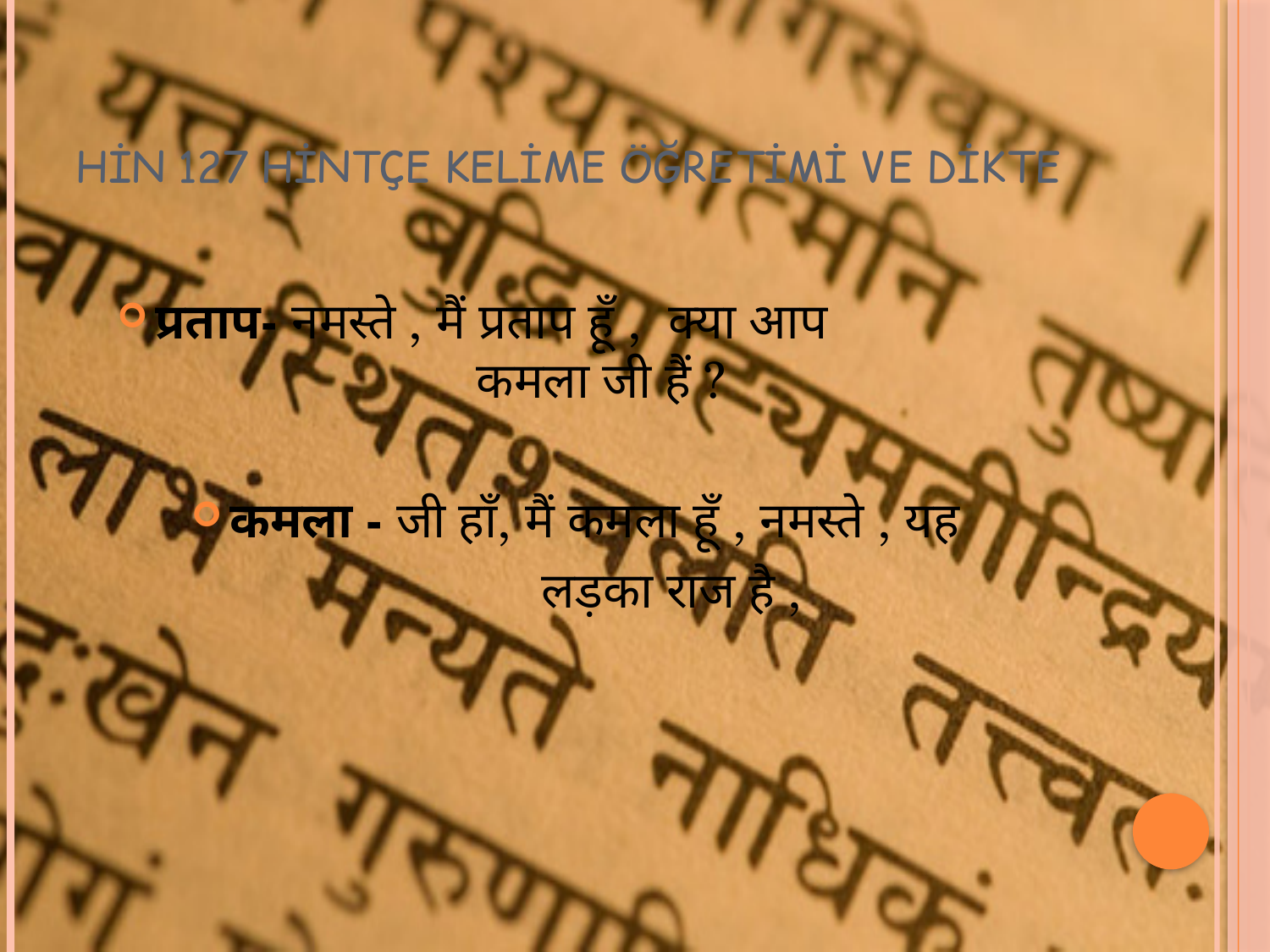

# HİN 127 HİNTÇE KELİME ÖĞRETİMİ VE DİKTE

प्रताप- नमस्ते , मैं प्रताप हूँ ,  क्या आप                  कमला जी हैं ?

कमला - जी हाँ, मैं कमला हूँ , नमस्ते , यह
                लड़का राज है ,